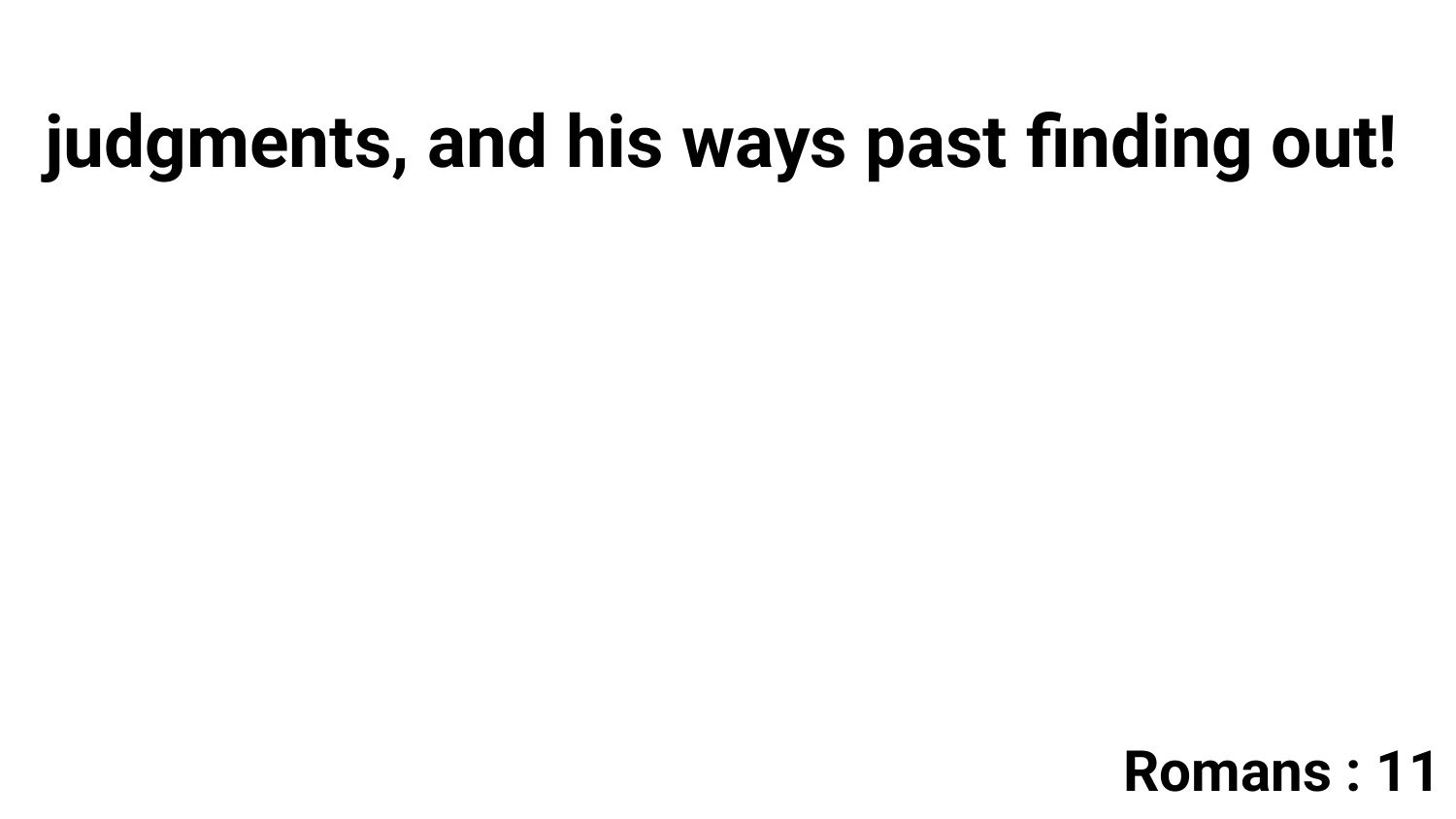

judgments, and his ways past finding out!
Romans : 11